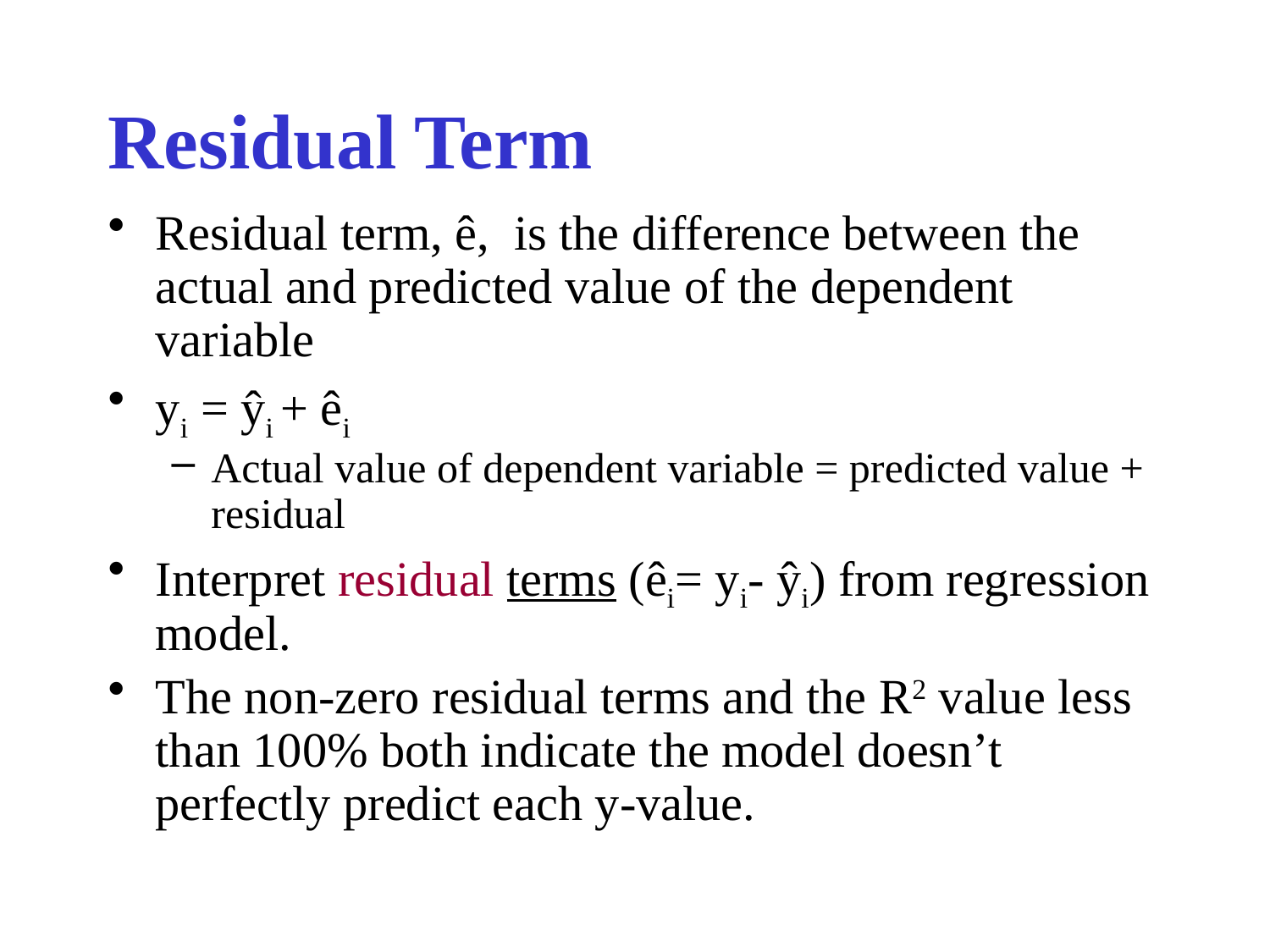

# Residual Term
Residual term, ê,  is the difference between the actual and predicted value of the dependent variable
yi = ŷi + êi
Actual value of dependent variable = predicted value + residual
Interpret residual terms (êi= yi- ŷi) from regression model.
The non-zero residual terms and the R2 value less than 100% both indicate the model doesn’t perfectly predict each y-value.